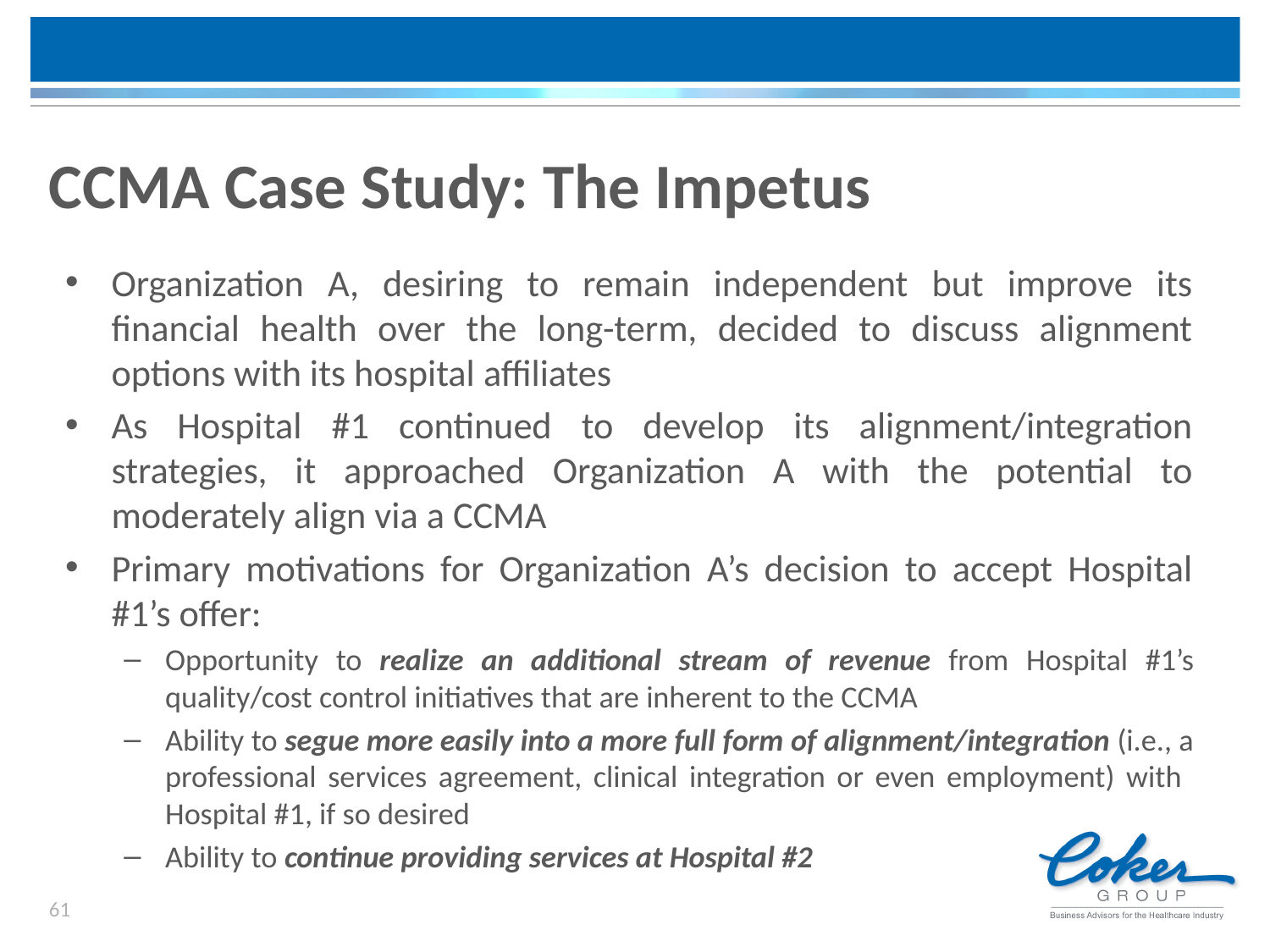

# CCMA Case Study: The Impetus
Organization A, desiring to remain independent but improve its financial health over the long-term, decided to discuss alignment options with its hospital affiliates
As Hospital #1 continued to develop its alignment/integration strategies, it approached Organization A with the potential to moderately align via a CCMA
Primary motivations for Organization A’s decision to accept Hospital #1’s offer:
Opportunity to realize an additional stream of revenue from Hospital #1’s quality/cost control initiatives that are inherent to the CCMA
Ability to segue more easily into a more full form of alignment/integration (i.e., a professional services agreement, clinical integration or even employment) with  Hospital #1, if so desired
Ability to continue providing services at Hospital #2

61